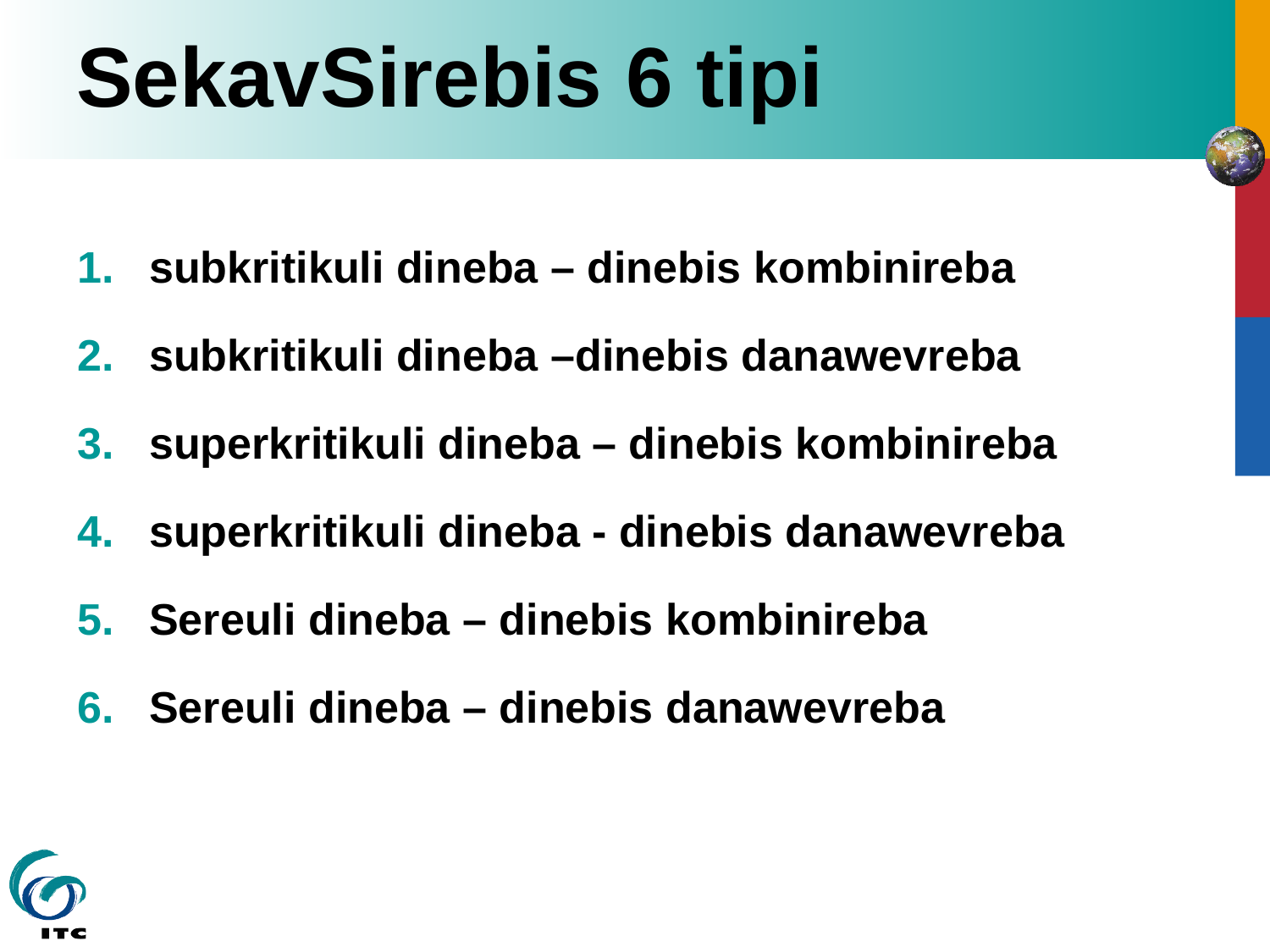

# SekavSirebis 6 tipi
subkritikuli dineba – dinebis kombinireba
subkritikuli dineba –dinebis danawevreba
superkritikuli dineba – dinebis kombinireba
superkritikuli dineba - dinebis danawevreba
Sereuli dineba – dinebis kombinireba
Sereuli dineba – dinebis danawevreba